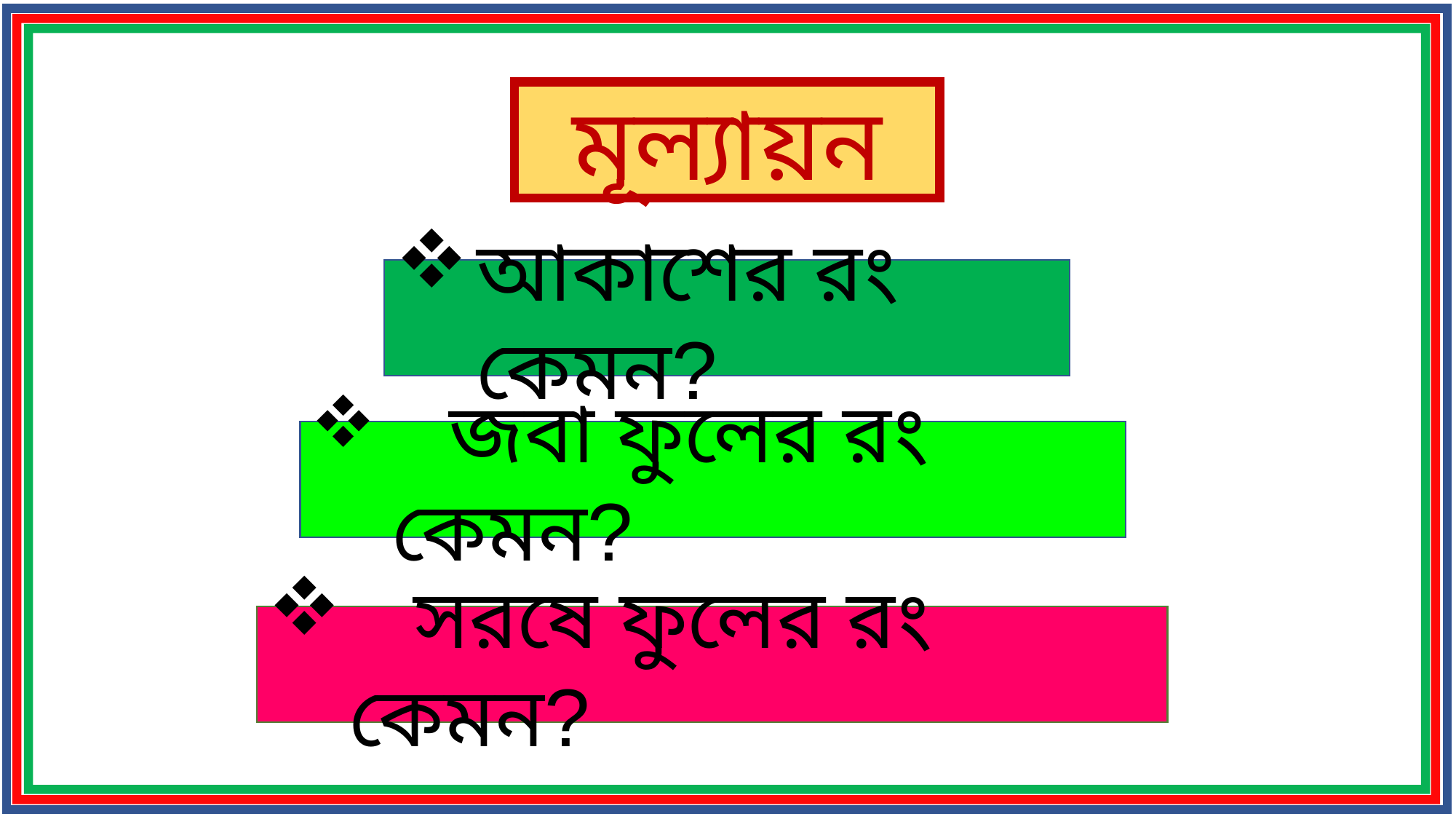

৮৭
৮৭
৮৭
মূল্যায়ন
আকাশের রং কেমন?
   জবা ফুলের রং কেমন?
   সরষে ফুলের রং কেমন?